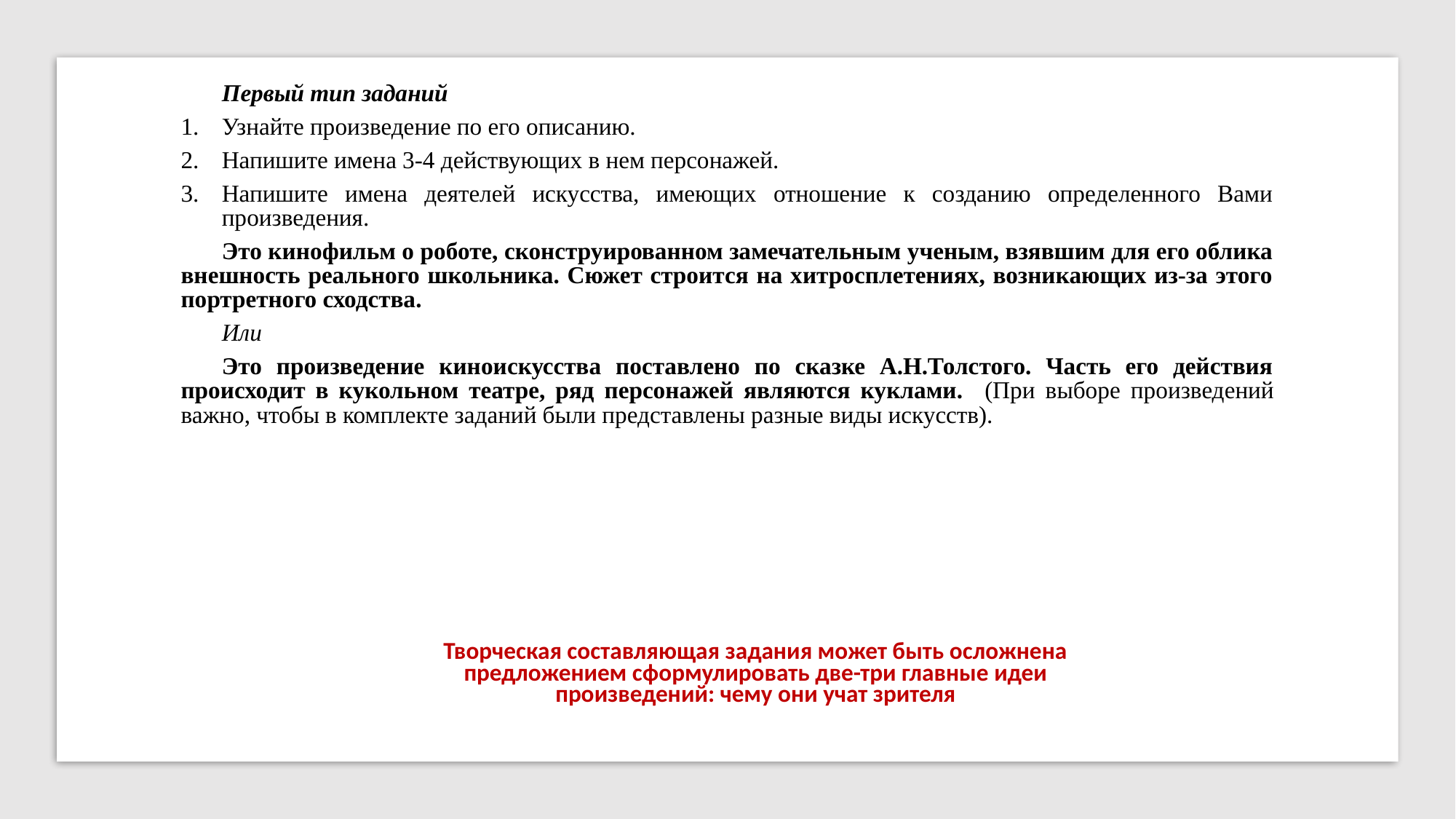

Первый тип заданий
Узнайте произведение по его описанию.
Напишите имена 3-4 действующих в нем персонажей.
Напишите имена деятелей искусства, имеющих отношение к созданию определенного Вами произведения.
Это кинофильм о роботе, сконструированном замечательным ученым, взявшим для его облика внешность реального школьника. Сюжет строится на хитросплетениях, возникающих из-за этого портретного сходства.
Или
Это произведение киноискусства поставлено по сказке А.Н.Толстого. Часть его действия происходит в кукольном театре, ряд персонажей являются куклами.  (При выборе произведений важно, чтобы в комплекте заданий были представлены разные виды искусств).
Творческая составляющая задания может быть осложнена предложением сформулировать две-три главные идеи произведений: чему они учат зрителя